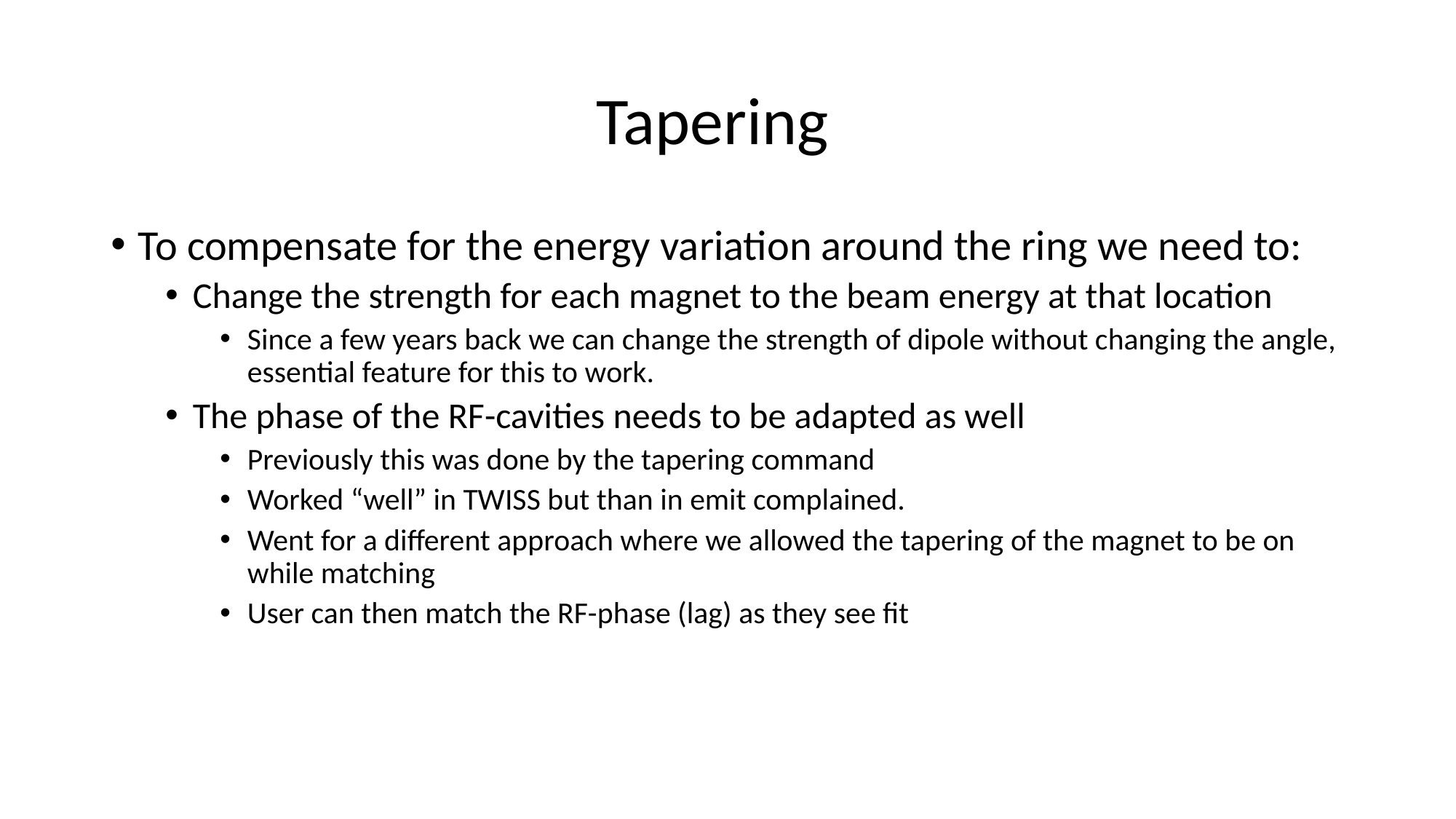

# Tapering
To compensate for the energy variation around the ring we need to:
Change the strength for each magnet to the beam energy at that location
Since a few years back we can change the strength of dipole without changing the angle, essential feature for this to work.
The phase of the RF-cavities needs to be adapted as well
Previously this was done by the tapering command
Worked “well” in TWISS but than in emit complained.
Went for a different approach where we allowed the tapering of the magnet to be on while matching
User can then match the RF-phase (lag) as they see fit